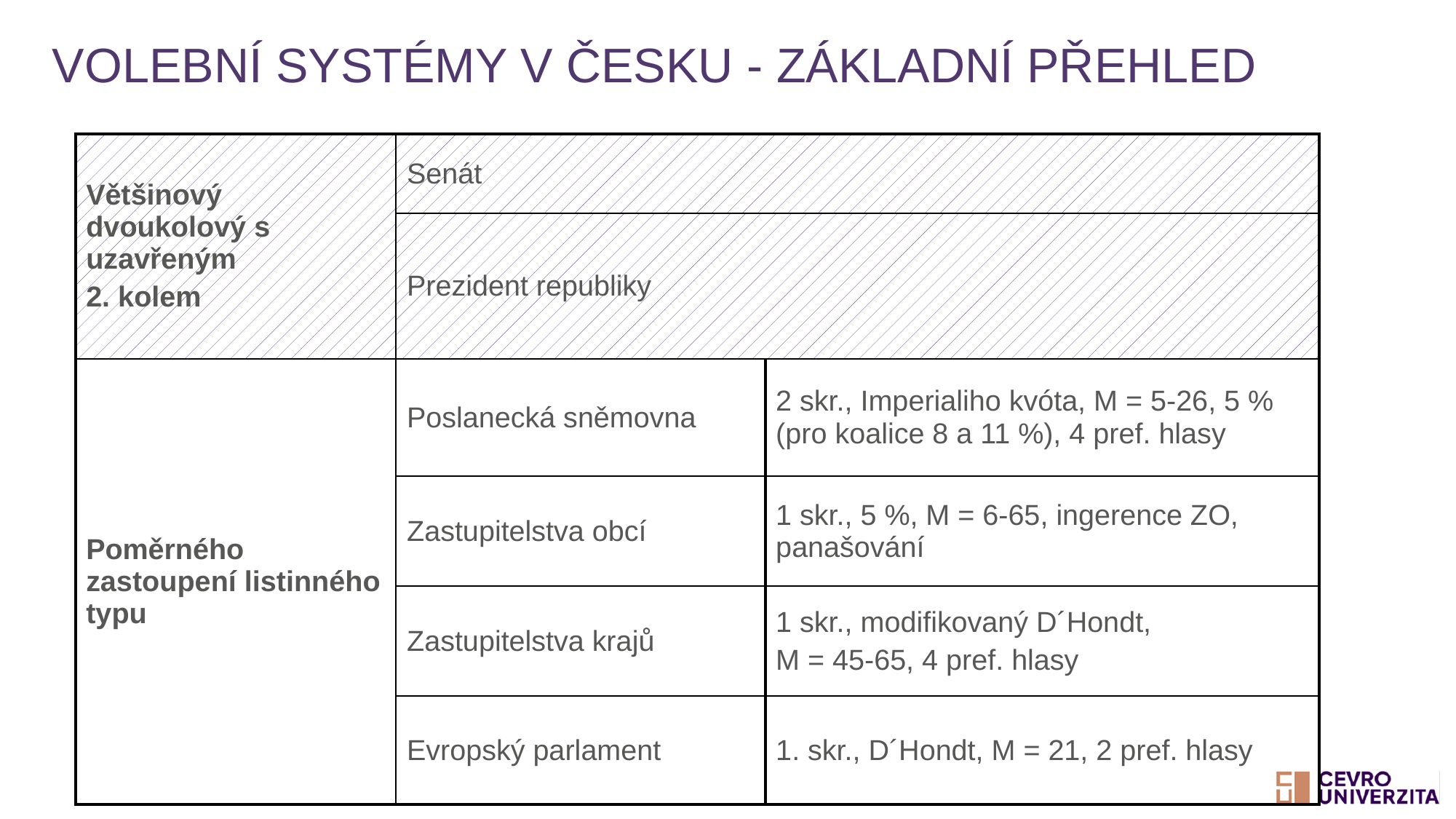

# Volební systémy v Česku - základní přehled
| Většinový dvoukolový s uzavřeným 2. kolem | Senát |  |
| --- | --- | --- |
|  | Prezident republiky |  |
| Poměrného zastoupení listinného typu | Poslanecká sněmovna | 2 skr., Imperialiho kvóta, M = 5-26, 5 % (pro koalice 8 a 11 %), 4 pref. hlasy |
|  | Zastupitelstva obcí | 1 skr., 5 %, M = 6-65, ingerence ZO, panašování |
|  | Zastupitelstva krajů | 1 skr., modifikovaný D´Hondt, M = 45-65, 4 pref. hlasy |
|  | Evropský parlament | 1. skr., D´Hondt, M = 21, 2 pref. hlasy |